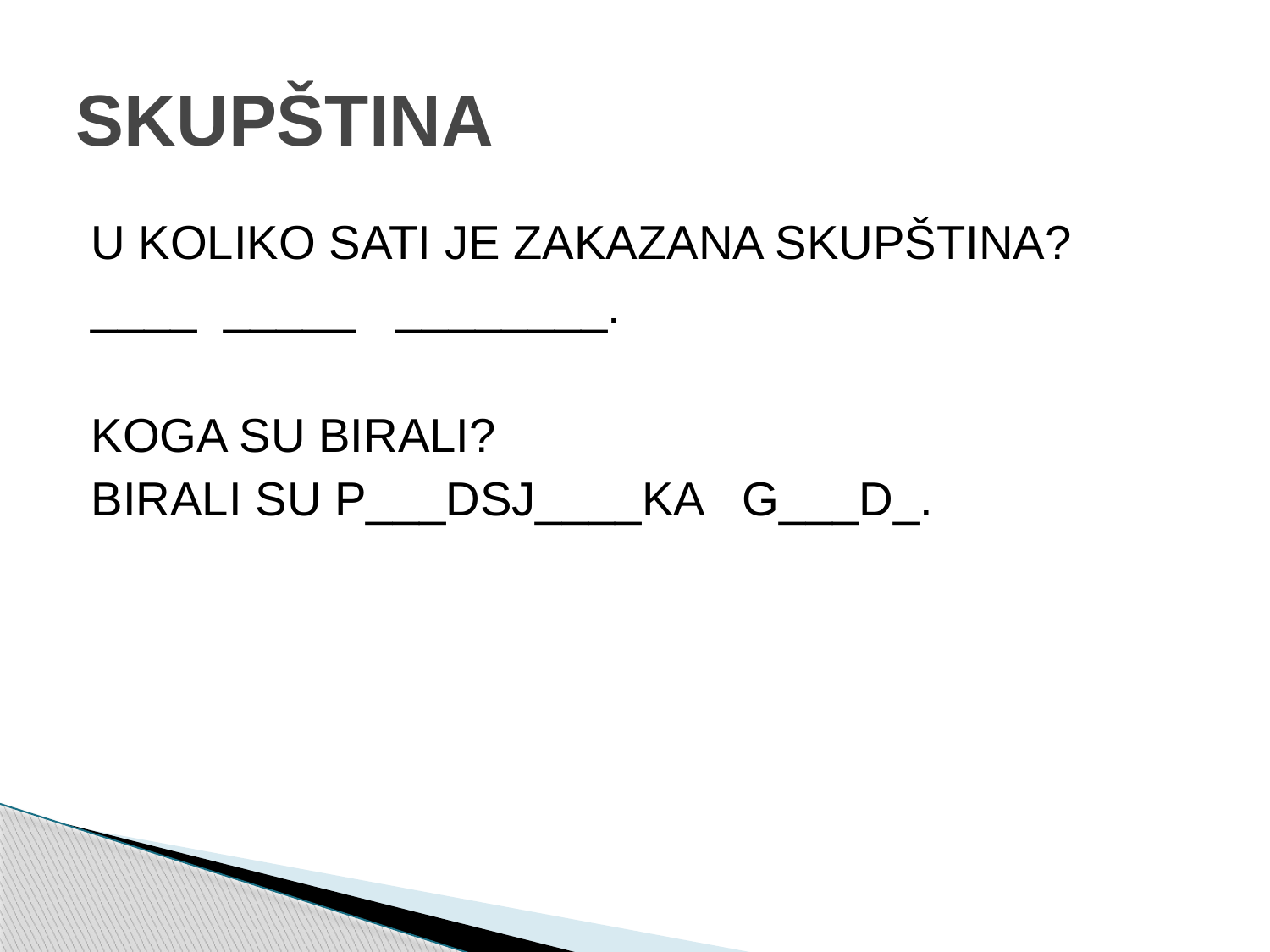

# SKUPŠTINA
U KOLIKO SATI JE ZAKAZANA SKUPŠTINA?
____  _____   ________.

KOGA SU BIRALI?
BIRALI SU P___DSJ____KA   G___D_.